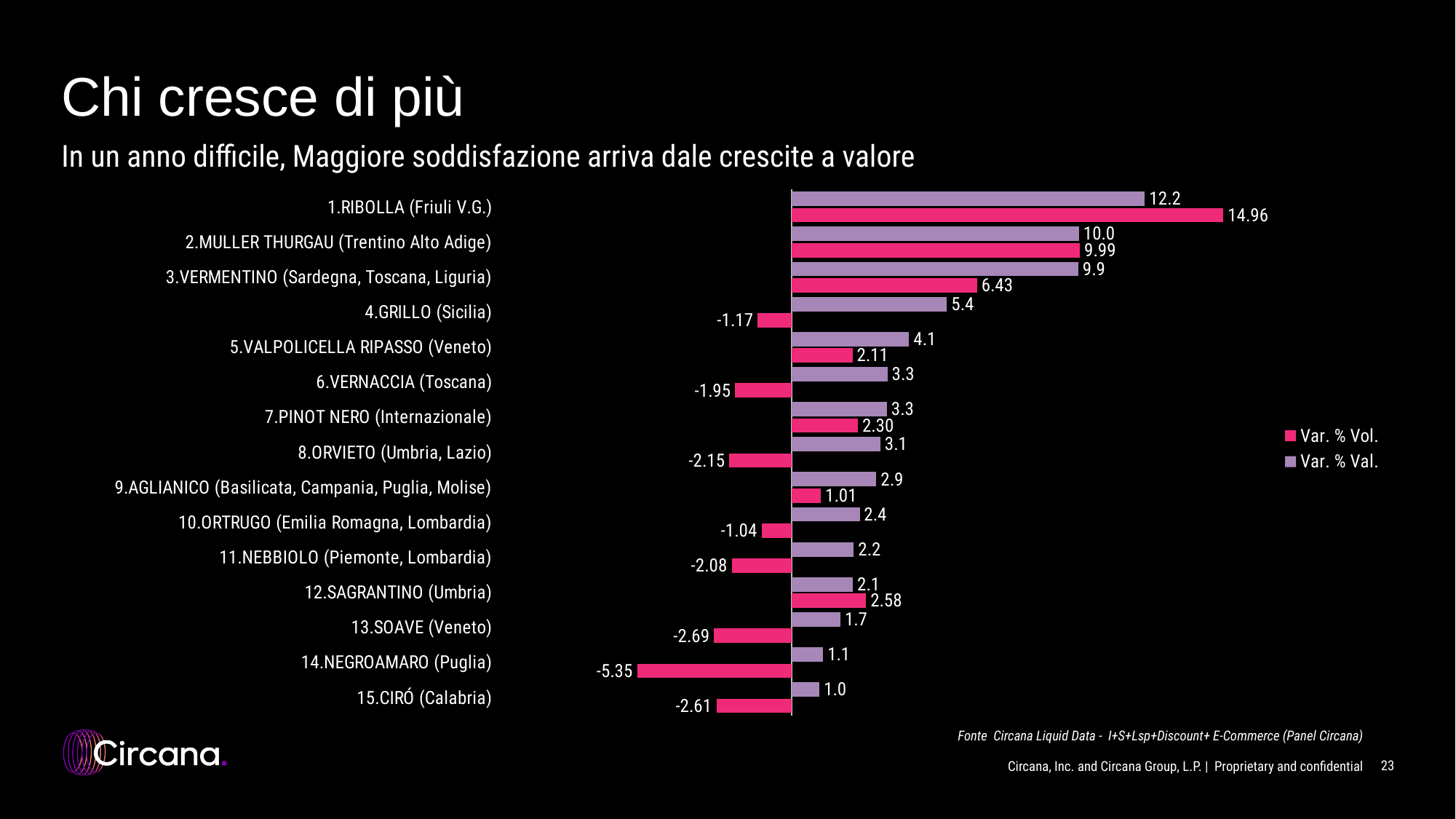

# Chi cresce di più
In un anno difficile, Maggiore soddisfazione arriva dale crescite a valore

### Chart

| Category | Var. % Val. | Var. % Vol. |
|---|---|---|
| 1.RIBOLLA (Friuli V.G.) | 12.235159811705909 | 14.955107386786914 |
| 2.MULLER THURGAU (Trentino Alto Adige) | 9.958068338100805 | 9.989353865096874 |
| 3.VERMENTINO (Sardegna, Toscana, Liguria) | 9.927575932124649 | 6.42512636272491 |
| 4.GRILLO (Sicilia) | 5.377502814902211 | -1.174838619993432 |
| 5.VALPOLICELLA RIPASSO (Veneto) | 4.069573745972612 | 2.109336442985528 |
| 6.VERNACCIA (Toscana) | 3.321025254237823 | -1.9517278839550858 |
| 7.PINOT NERO (Internazionale) | 3.3075369990569308 | 2.2955509819082858 |
| 8.ORVIETO (Umbria, Lazio) | 3.073531302825121 | -2.1549200060036546 |
| 9.AGLIANICO (Basilicata, Campania, Puglia, Molise) | 2.9351646982840163 | 1.0142446948635293 |
| 10.ORTRUGO (Emilia Romagna, Lombardia) | 2.3601637606960426 | -1.0424486868127087 |
| 11.NEBBIOLO (Piemonte, Lombardia) | 2.1521349577881206 | -2.07608411897261 |
| 12.SAGRANTINO (Umbria) | 2.1228932320140204 | 2.579603784660972 |
| 13.SOAVE (Veneto) | 1.6934932212650098 | -2.687299556818575 |
| 14.NEGROAMARO (Puglia) | 1.0939097760050775 | -5.3486847828603725 |
| 15.CIRÓ (Calabria) | 0.9661972002979792 | -2.6057725723629472 |
Fonte  Circana Liquid Data -  I+S+Lsp+Discount+ E-Commerce (Panel Circana)